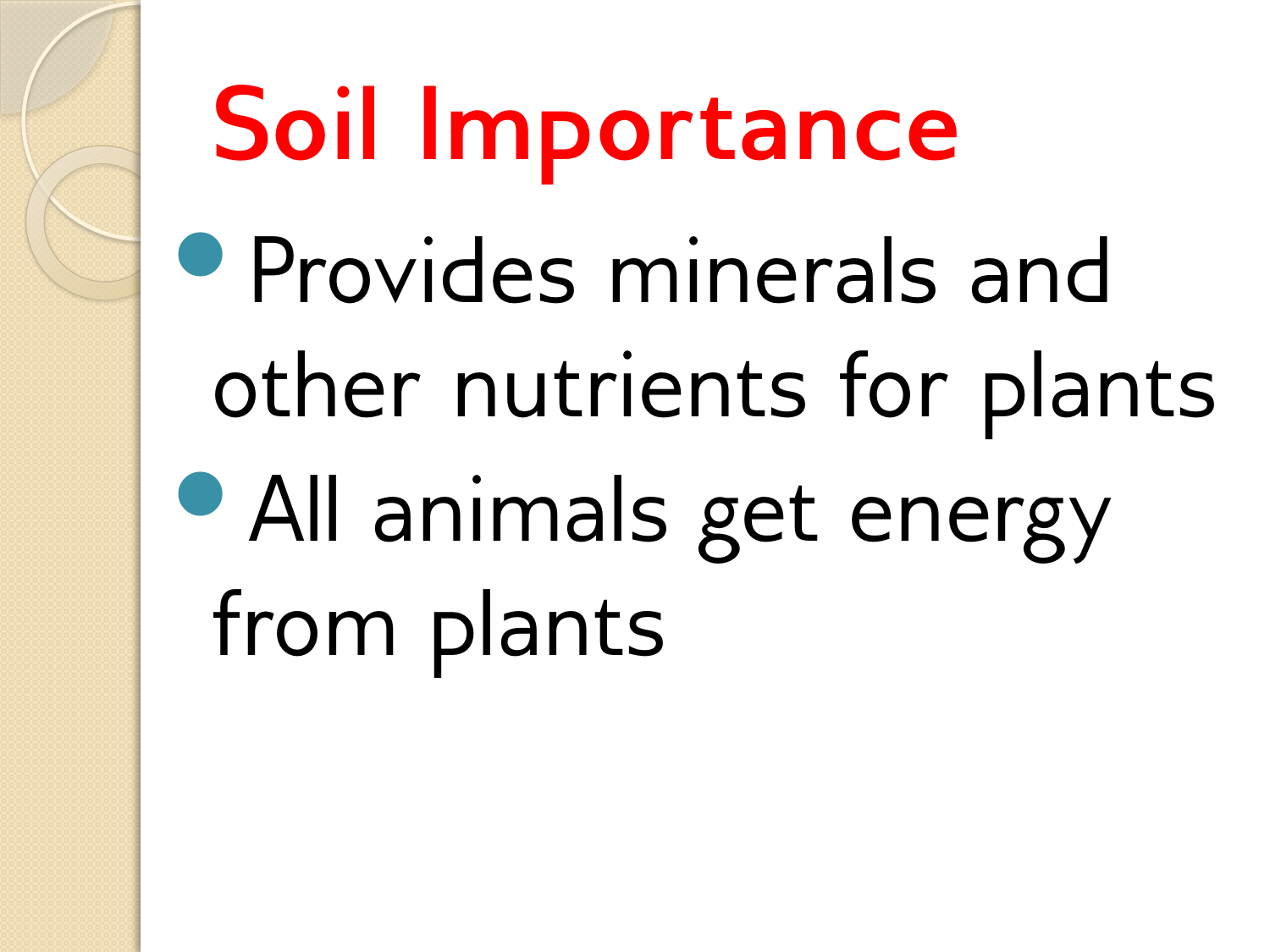

# Soil Importance
Provides minerals and other nutrients for plants
All animals get energy from plants